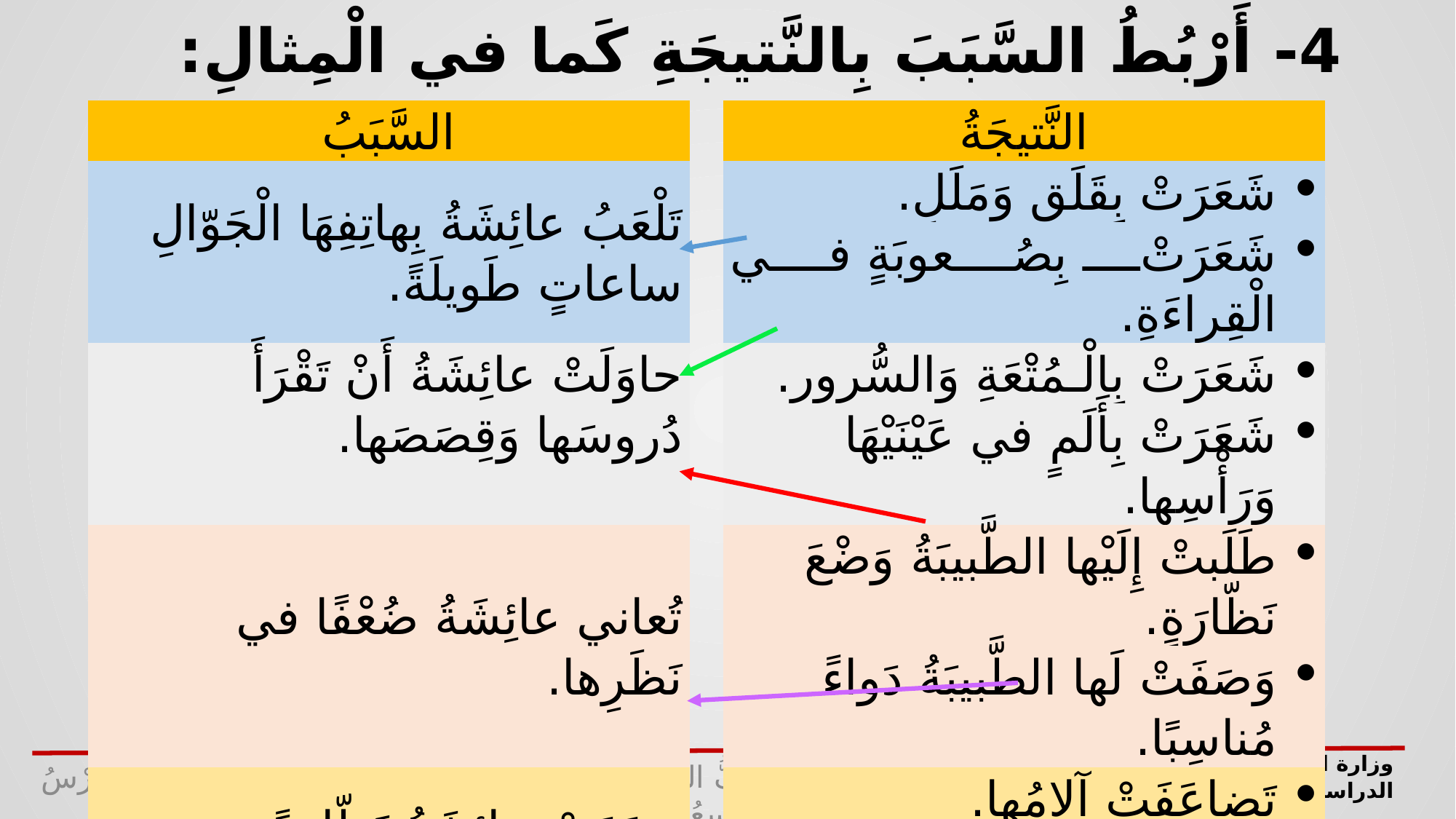

4- أَرْبُطُ السَّبَبَ بِالنَّتيجَةِ كَما في الْمِثالِ:
| السَّبَبُ |  | النَّتيجَةُ |
| --- | --- | --- |
| تَلْعَبُ عائِشَةُ بِهاتِفِهَا الْجَوّالِ ساعاتٍ طَويلَةً. |  | شَعَرَتْ بِقَلَقٍ وَمَلَلٍ. |
|  |  | شَعَرَتْ بِصُعوبَةٍ في الْقِراءَةِ. |
| حاوَلَتْ عائِشَةُ أَنْ تَقْرَأَ دُروسَها وَقِصَصَها. |  | شَعَرَتْ بِالْـمُتْعَةِ وَالسُّرورِ. |
|  |  | شَعَرَتْ بِأَلَمٍ في عَيْنَيْهَا وَرَأْسِها. |
| تُعاني عائِشَةُ ضُعْفًا في نَظَرِها. |  | طَلَبتْ إِلَيْها الطَّبيبَةُ وَضْعَ نَظّارَةٍ. |
|  |  | وَصَفَتْ لَها الطَّبيبَةُ دَواءً مُناسِبًا. |
| وَضَعَتْ عائِشَةُ نَظّارَةً. |  | تَضاعَفَتْ آلامُها. |
|  |  | زالَتْ الْآلامُ تَدْريجِيًّا. |

وزارة التربية والتعليم –الفصل الدراسي الأول 2021-2022
اللُّغَةُ العَرَبِيَّةُ / الصَّفُّ الثّاني الابْتِدائِيُّ/ وَحْدَةُ: الْمُحافَظَةُ عَلى الصِّحَّةِ/ الدَّرْسُ التّاسِعُ: في عيادَةِ الْعُيونِ/ التَّحَدُّثُ وَالقِراءَةُ